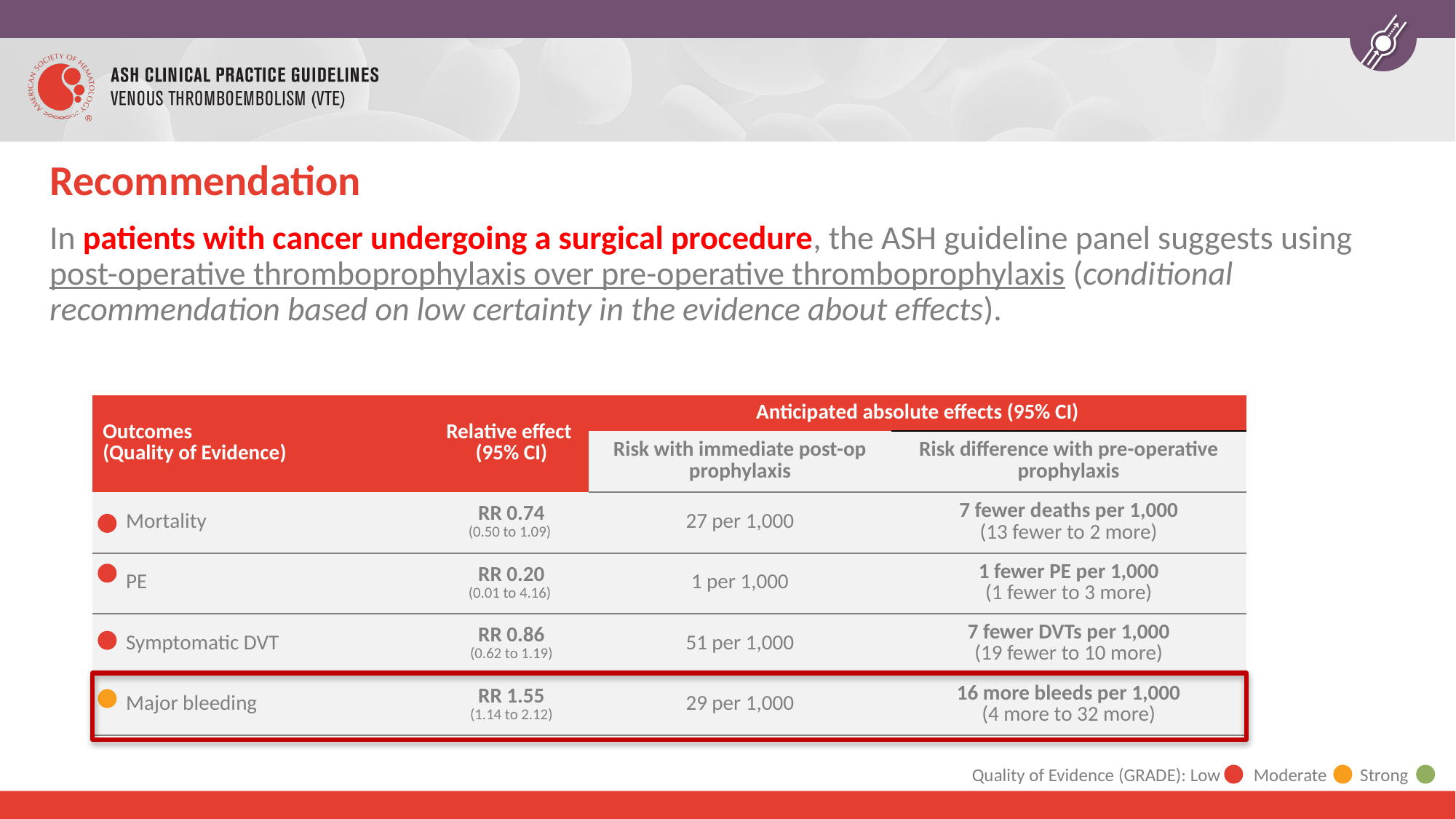

Recommendation
In patients with cancer undergoing a surgical procedure, the ASH guideline panel suggests using post-operative thromboprophylaxis over pre-operative thromboprophylaxis (conditional recommendation based on low certainty in the evidence about effects).
| Outcomes (Quality of Evidence) | Relative effect (95% CI) | Anticipated absolute effects (95% CI) |  |
| --- | --- | --- | --- |
|  |  | Risk with immediate post-op prophylaxis | Risk difference with pre-operative prophylaxis |
| Mortality | RR 0.74 (0.50 to 1.09) | 27 per 1,000 | 7 fewer deaths per 1,000 (13 fewer to 2 more) |
| PE | RR 0.20 (0.01 to 4.16) | 1 per 1,000 | 1 fewer PE per 1,000 (1 fewer to 3 more) |
| Symptomatic DVT | RR 0.86 (0.62 to 1.19) | 51 per 1,000 | 7 fewer DVTs per 1,000 (19 fewer to 10 more) |
| Major bleeding | RR 1.55 (1.14 to 2.12) | 29 per 1,000 | 16 more bleeds per 1,000 (4 more to 32 more) |

Quality of Evidence (GRADE): Low        Moderate        Strong